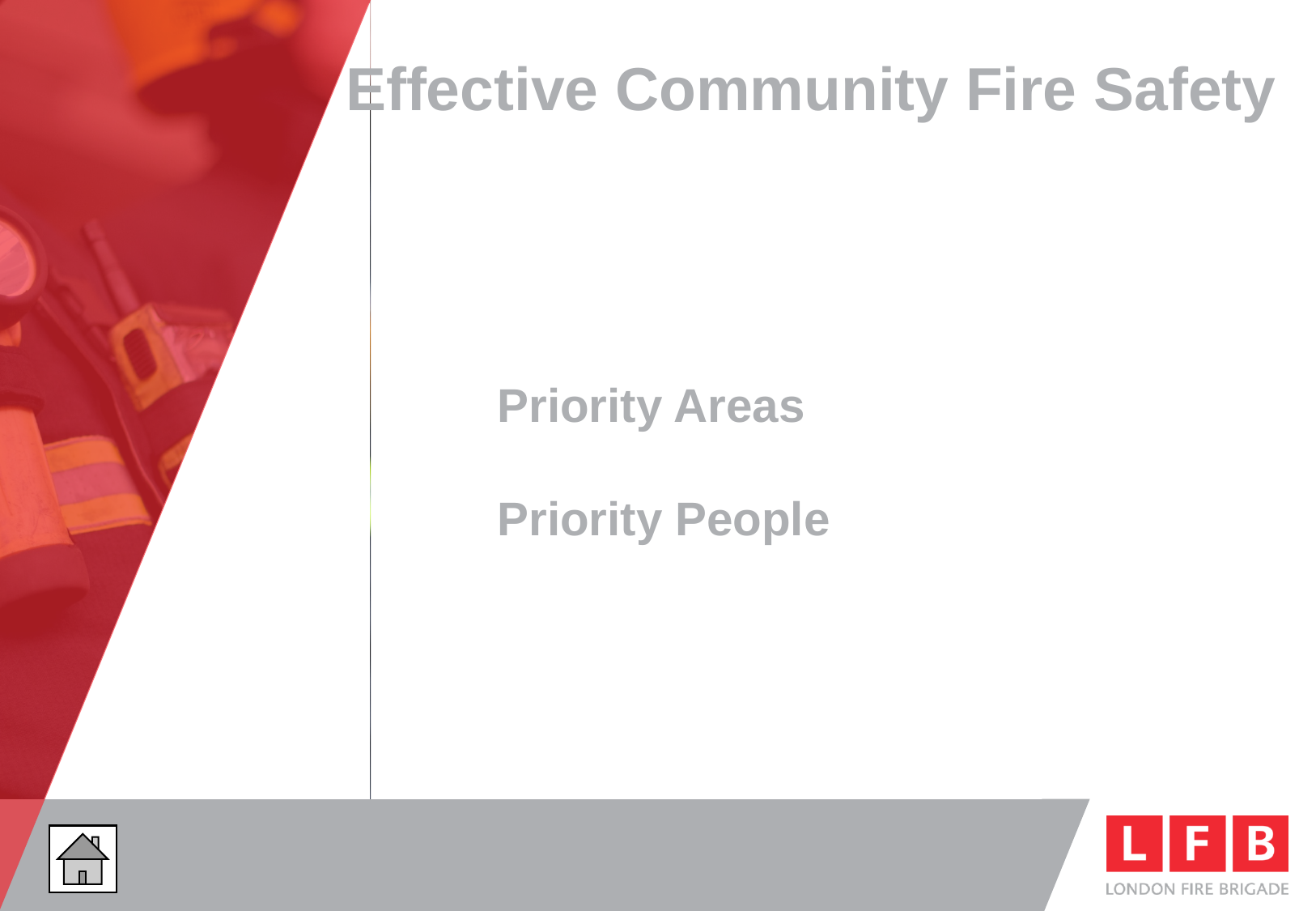

Effective Community Fire Safety
Priority Areas

Priority People